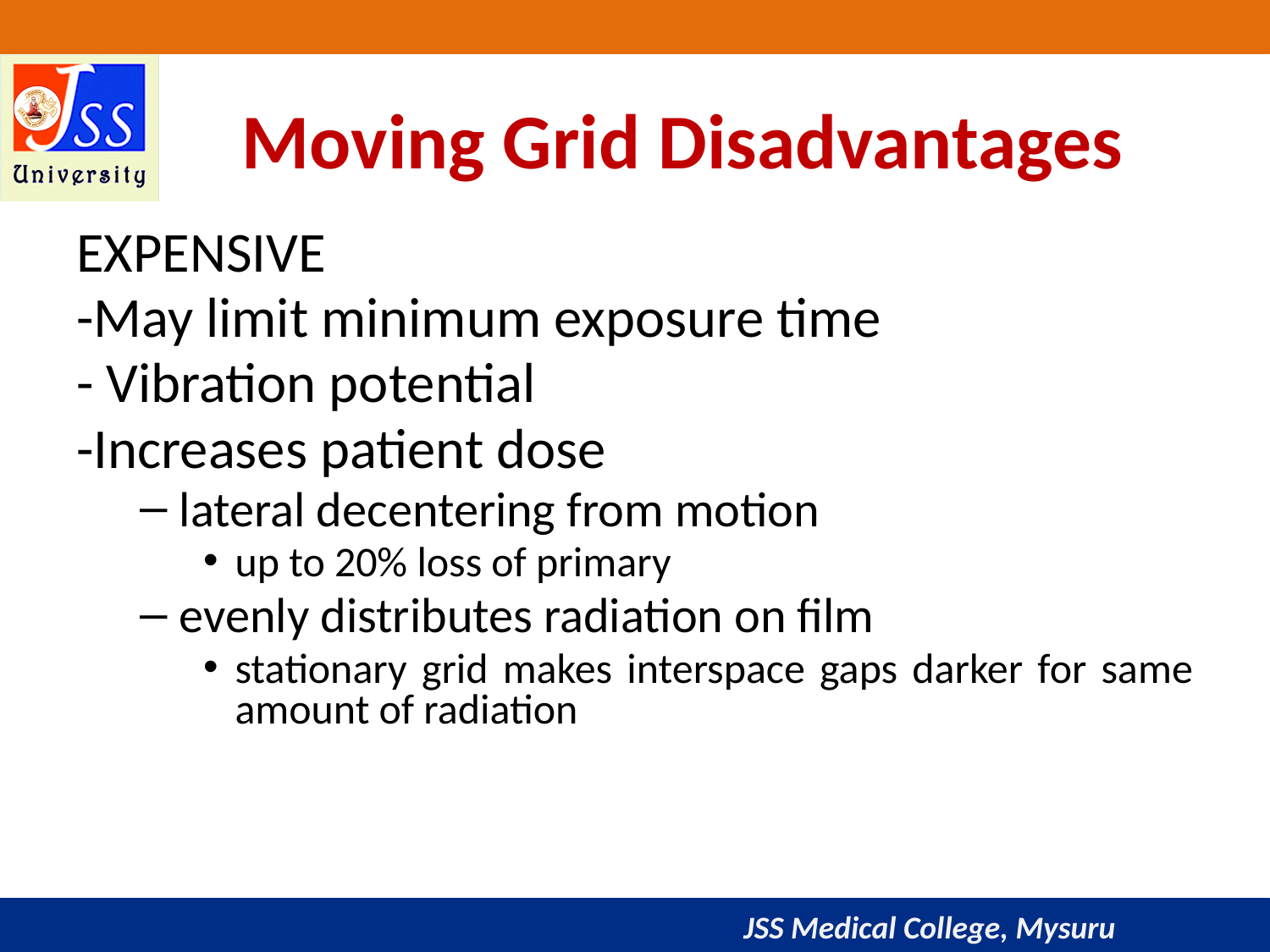

# Moving Grid Disadvantages
EXPENSIVE
-May limit minimum exposure time
- Vibration potential
-Increases patient dose
lateral decentering from motion
up to 20% loss of primary
evenly distributes radiation on film
stationary grid makes interspace gaps darker for same amount of radiation